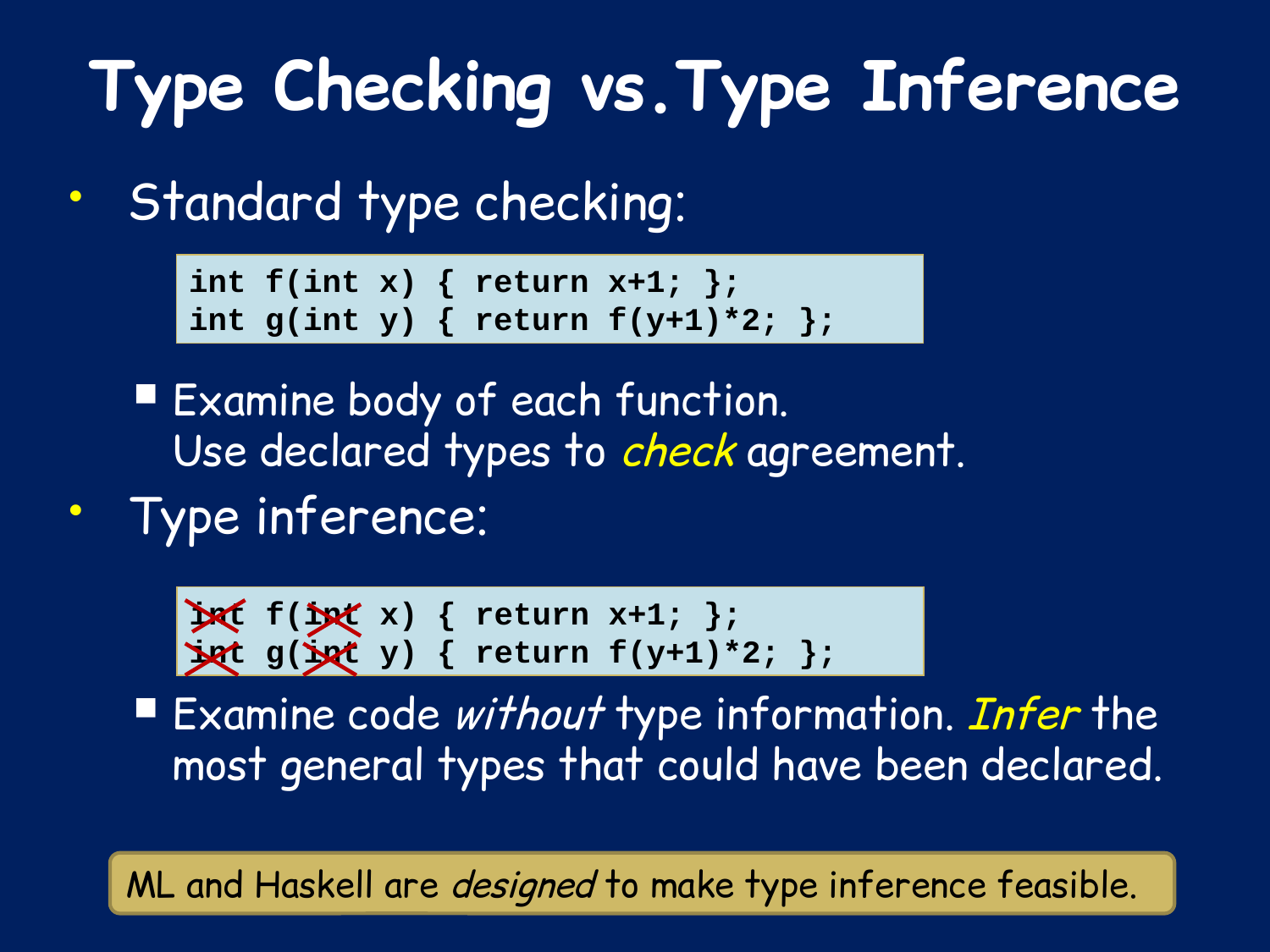

# Type Checking vs.Type Inference
Standard type checking:

Examine body of each function.                            Use declared types to check agreement.
Type inference:

Examine code without type information. Infer the most general types that could have been declared.

int f(int x) { return x+1; };
int g(int y) { return f(y+1)*2; };
int f(int x) { return x+1; };
int g(int y) { return f(y+1)*2; };

ML and Haskell are designed to make type inference feasible.